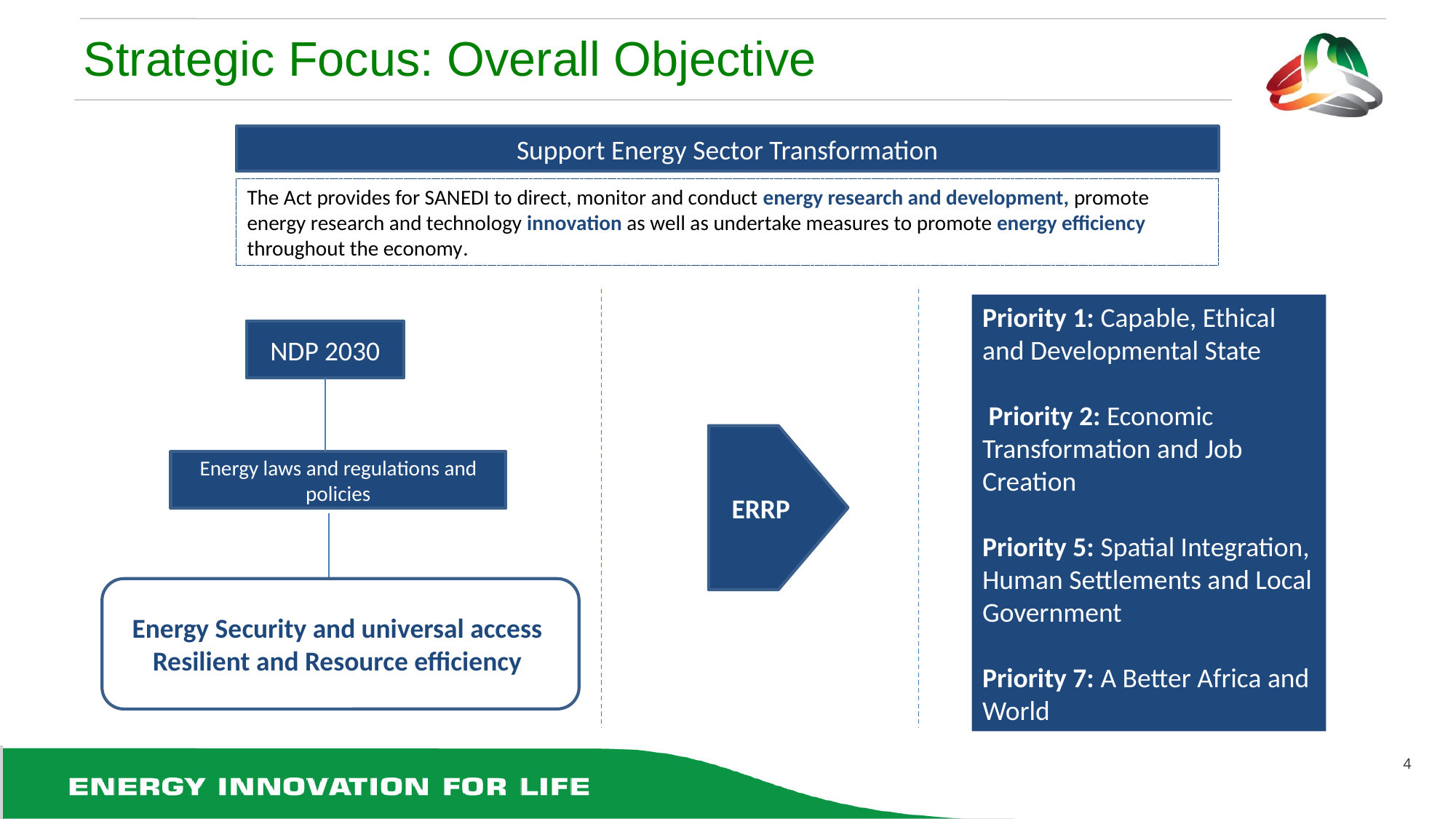

# Strategic Focus: Overall Objective
Support Energy Sector Transformation
The Act provides for SANEDI to direct, monitor and conduct energy research and development, promote energy research and technology innovation as well as undertake measures to promote energy efficiency throughout the economy.
Priority 1: Capable, Ethical and Developmental State

 Priority 2: Economic Transformation and Job Creation

Priority 5: Spatial Integration, Human Settlements and Local Government

Priority 7: A Better Africa and World
NDP 2030
ERRP
Energy laws and regulations and policies
Energy Security and universal access
Resilient and Resource efficiency
4